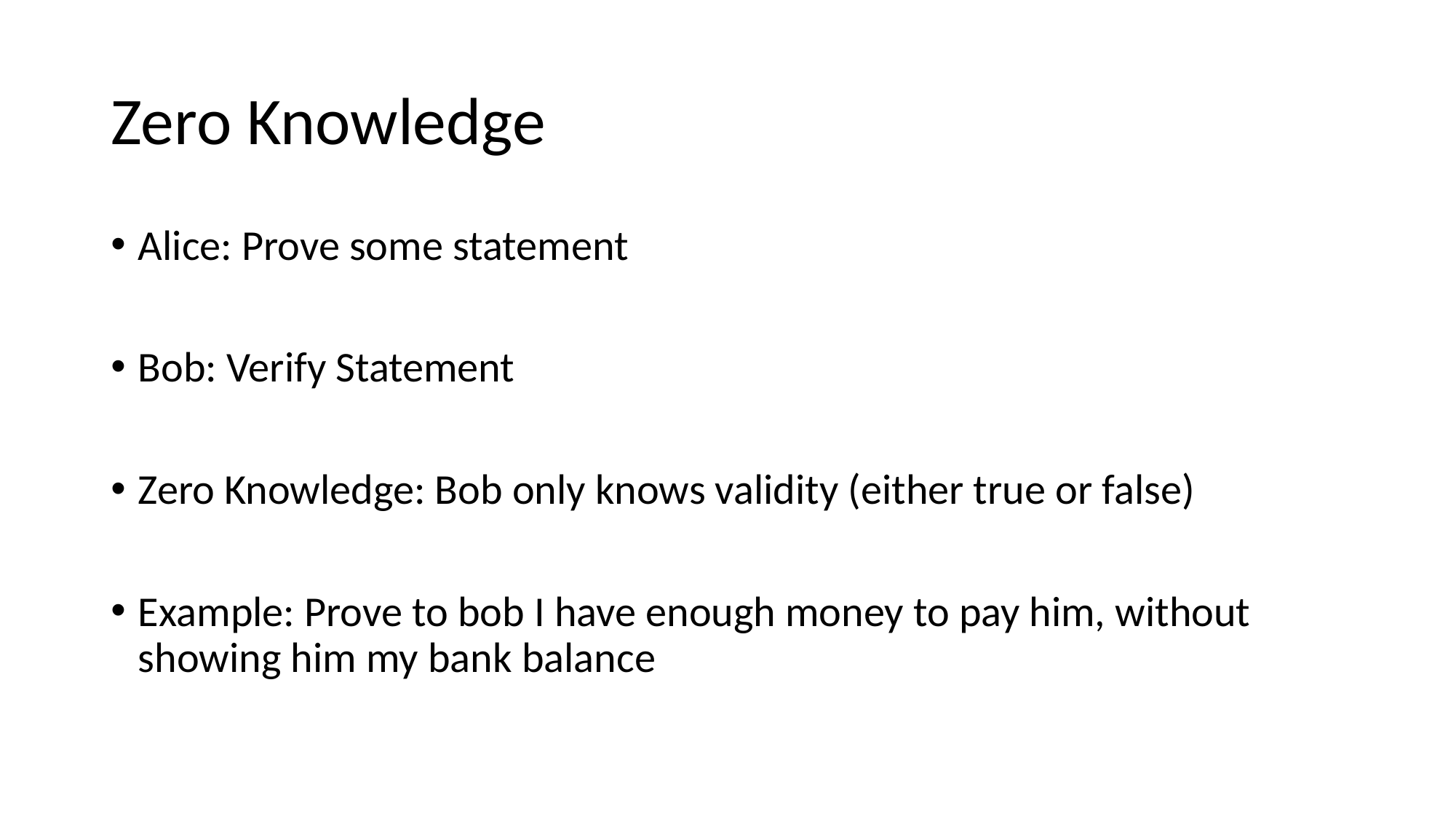

# Zero Knowledge
Alice: Prove some statement

Bob: Verify Statement

Zero Knowledge: Bob only knows validity (either true or false)

Example: Prove to bob I have enough money to pay him, without showing him my bank balance